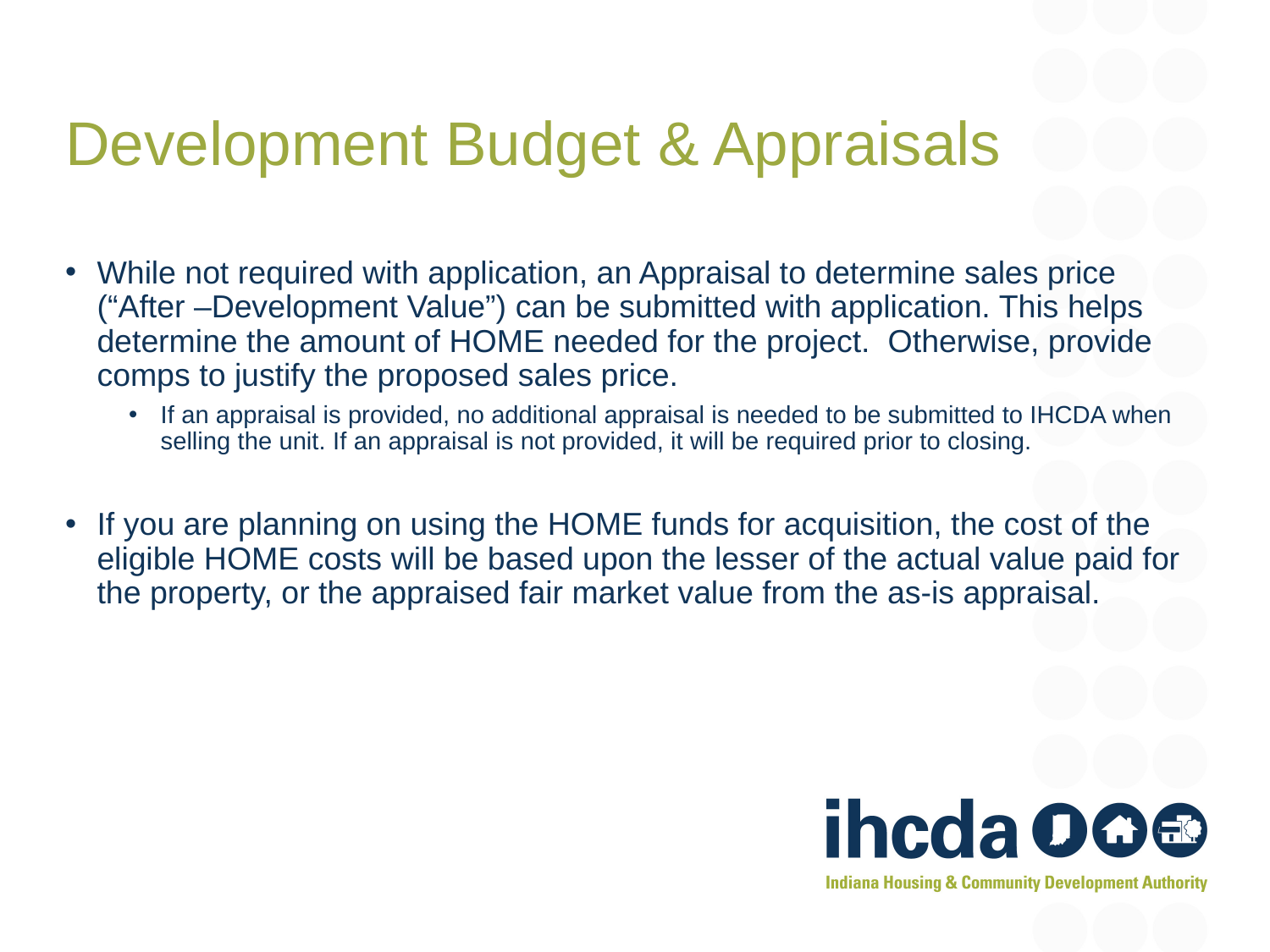

Development Budget & Appraisals

While not required with application, an Appraisal to determine sales price (“After –Development Value”) can be submitted with application. This helps determine the amount of HOME needed for the project.  Otherwise, provide comps to justify the proposed sales price.
If an appraisal is provided, no additional appraisal is needed to be submitted to IHCDA when selling the unit. If an appraisal is not provided, it will be required prior to closing.

If you are planning on using the HOME funds for acquisition, the cost of the eligible HOME costs will be based upon the lesser of the actual value paid for the property, or the appraised fair market value from the as-is appraisal.